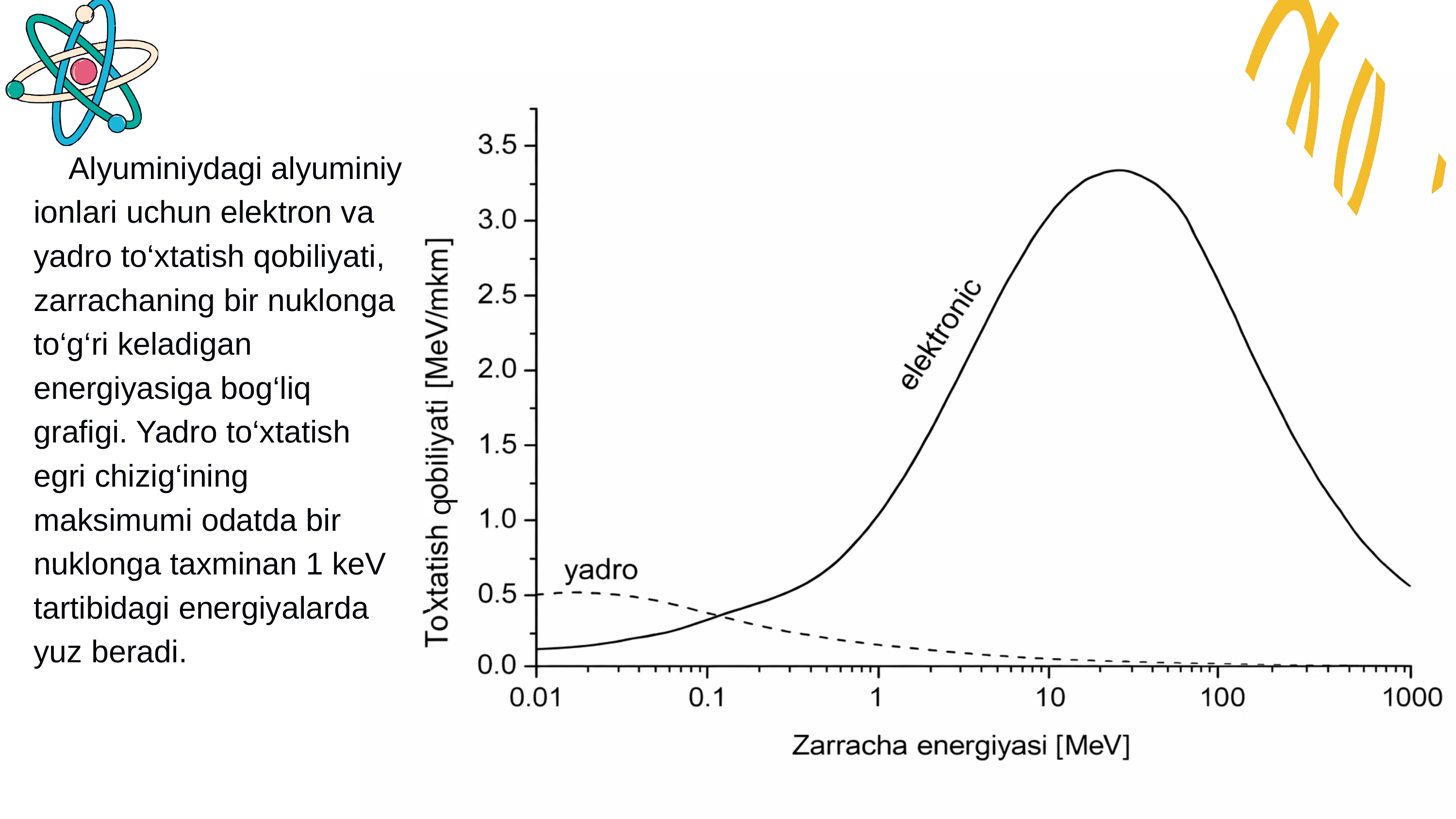

Alyuminiydagi alyuminiy ionlari uchun elektron va yadro to‘xtatish qobiliyati, zarrachaning bir nuklonga to‘g‘ri keladigan energiyasiga bog‘liq grafigi. Yadro to‘xtatish egri chizig‘ining maksimumi odatda bir nuklonga taxminan 1 keV tartibidagi energiyalarda yuz beradi.

q